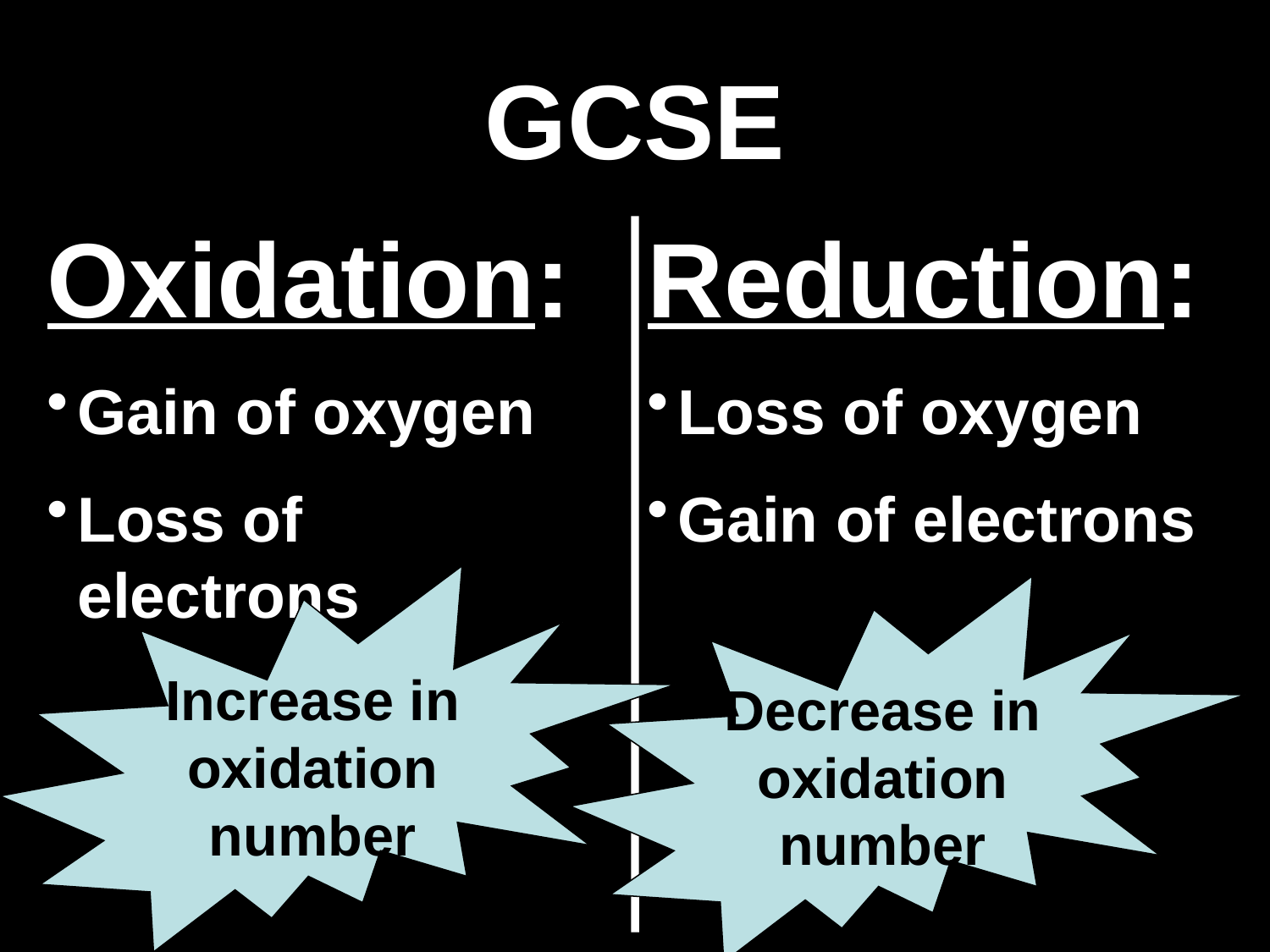

# GCSE
Oxidation:
Gain of oxygen
Loss of electrons
Reduction:
Loss of oxygen
Gain of electrons

Increase in
 oxidation
number
Decrease in
 oxidation
number